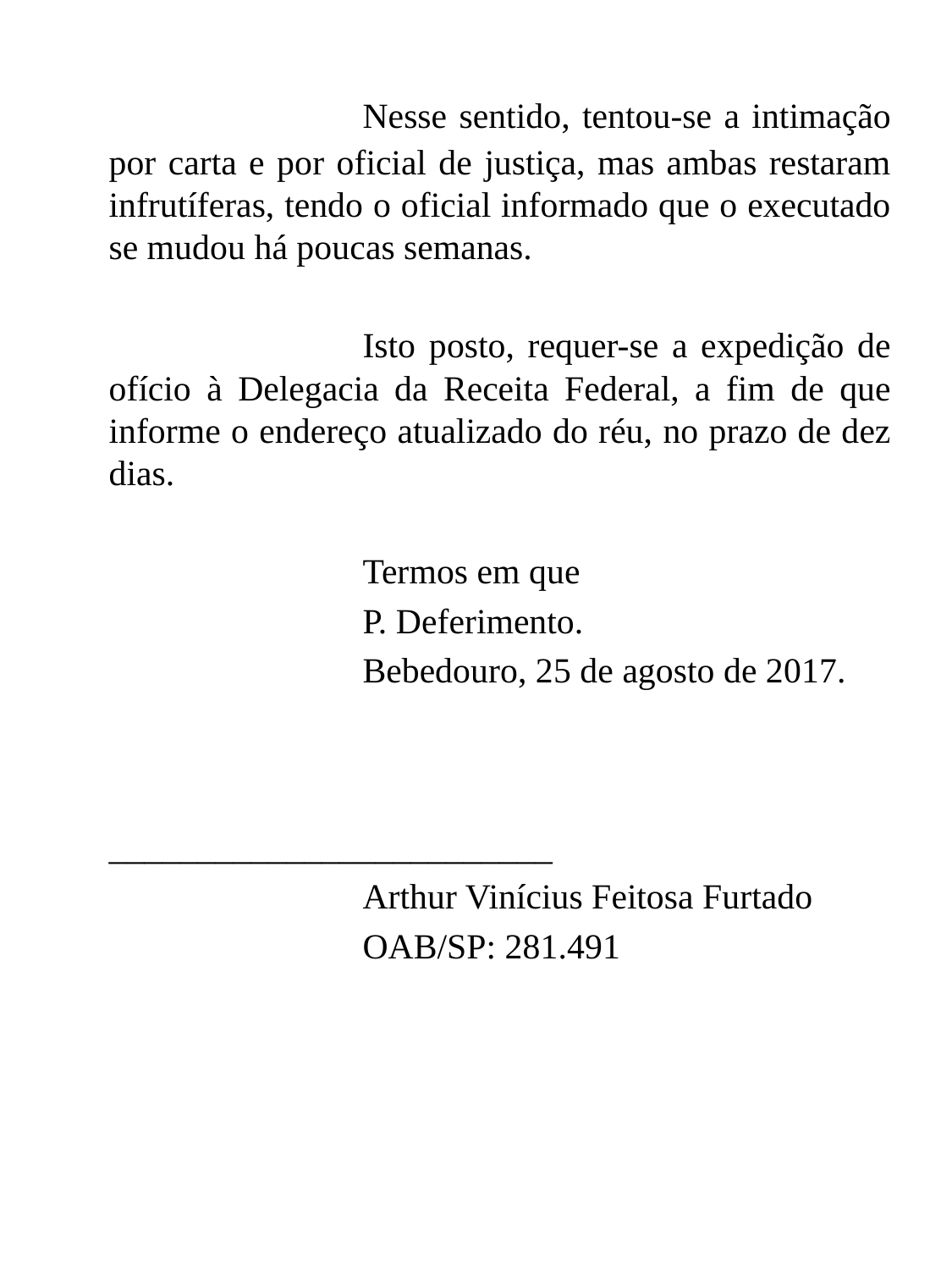

Nesse sentido, tentou-se a intimação por carta e por oficial de justiça, mas ambas restaram infrutíferas, tendo o oficial informado que o executado se mudou há poucas semanas.

		Isto posto, requer-se a expedição de ofício à Delegacia da Receita Federal, a fim de que informe o endereço atualizado do réu, no prazo de dez dias.

		Termos em que
		P. Deferimento.
		Bebedouro, 25 de agosto de 2017.
			 			                    	              					  	 	_________________________
		Arthur Vinícius Feitosa Furtado
		OAB/SP: 281.491